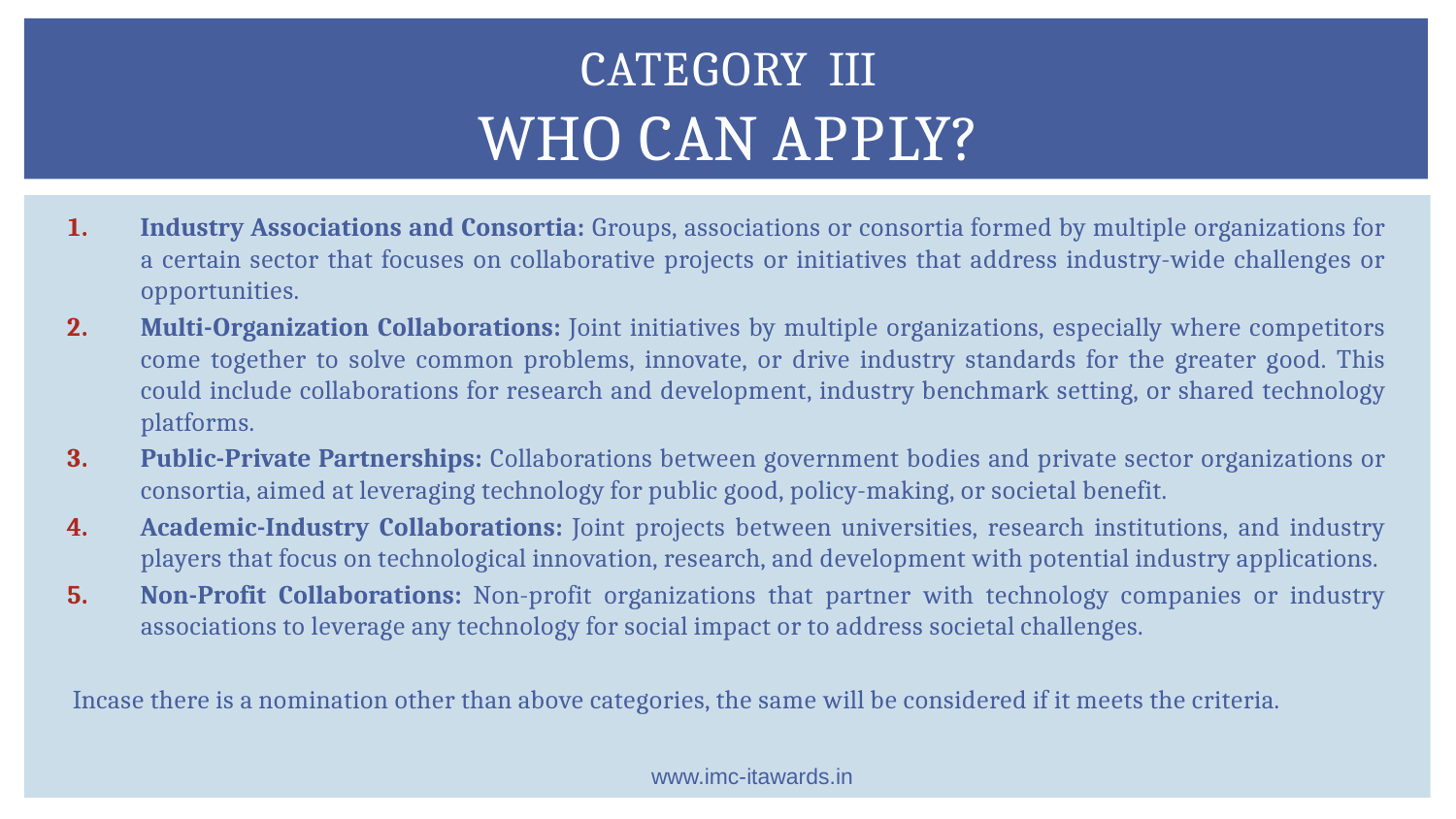

# Category  III who can apply?
Industry Associations and Consortia: Groups, associations or consortia formed by multiple organizations for a certain sector that focuses on collaborative projects or initiatives that address industry-wide challenges or opportunities.
Multi-Organization Collaborations: Joint initiatives by multiple organizations, especially where competitors come together to solve common problems, innovate, or drive industry standards for the greater good. This could include collaborations for research and development, industry benchmark setting, or shared technology platforms.
Public-Private Partnerships: Collaborations between government bodies and private sector organizations or consortia, aimed at leveraging technology for public good, policy-making, or societal benefit.
Academic-Industry Collaborations: Joint projects between universities, research institutions, and industry players that focus on technological innovation, research, and development with potential industry applications.
Non-Profit Collaborations: Non-profit organizations that partner with technology companies or industry associations to leverage any technology for social impact or to address societal challenges.

Incase there is a nomination other than above categories, the same will be considered if it meets the criteria.
www.imc-itawards.in